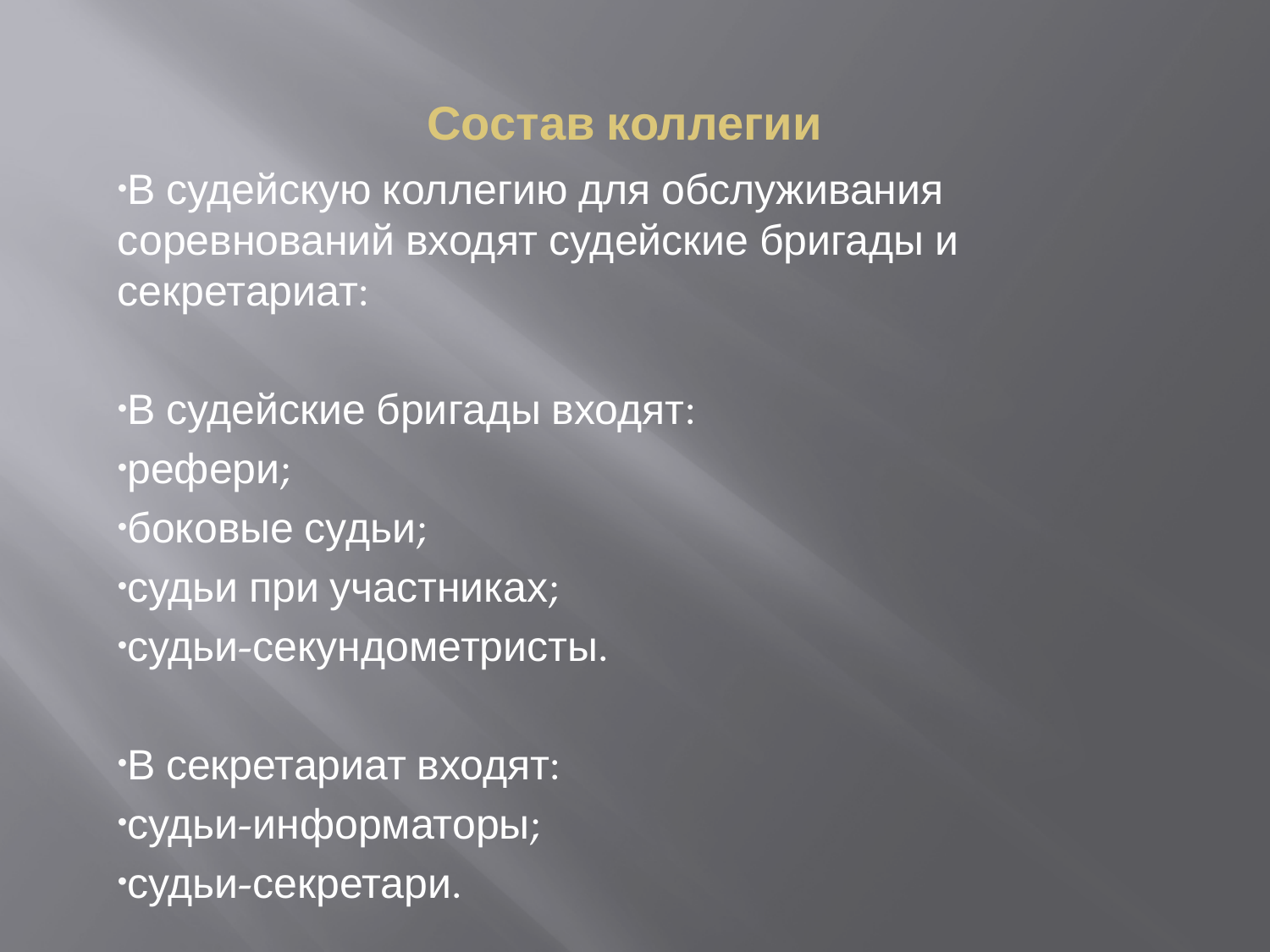

# Состав коллегии
В судейскую коллегию для обслуживания соревнований входят судейские бригады и секретариат:

В судейские бригады входят:
рефери;
боковые судьи;
судьи при участниках;
судьи-секундометристы.

В секретариат входят:
судьи-информаторы;
судьи-секретари.